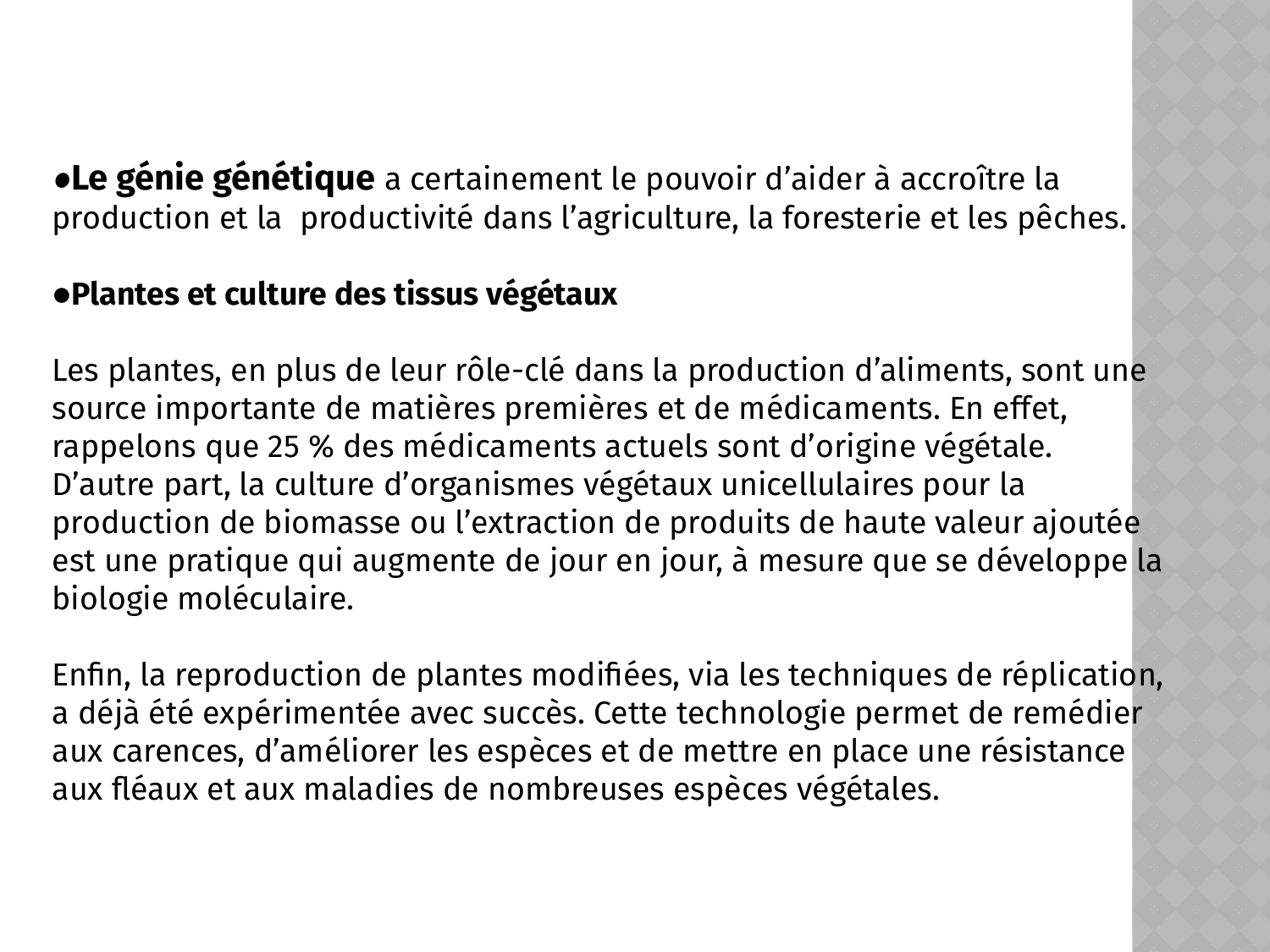

●Le génie génétique a certainement le pouvoir d’aider à accroître la production et la  productivité dans l’agriculture, la foresterie et les pêches.

●Plantes et culture des tissus végétaux

Les plantes, en plus de leur rôle-clé dans la production d’aliments, sont une source importante de matières premières et de médicaments. En effet, rappelons que 25 % des médicaments actuels sont d’origine végétale.
D’autre part, la culture d’organismes végétaux unicellulaires pour la production de biomasse ou l’extraction de produits de haute valeur ajoutée est une pratique qui augmente de jour en jour, à mesure que se développe la biologie moléculaire.

Enfin, la reproduction de plantes modifiées, via les techniques de réplication, a déjà été expérimentée avec succès. Cette technologie permet de remédier aux carences, d’améliorer les espèces et de mettre en place une résistance aux fléaux et aux maladies de nombreuses espèces végétales.